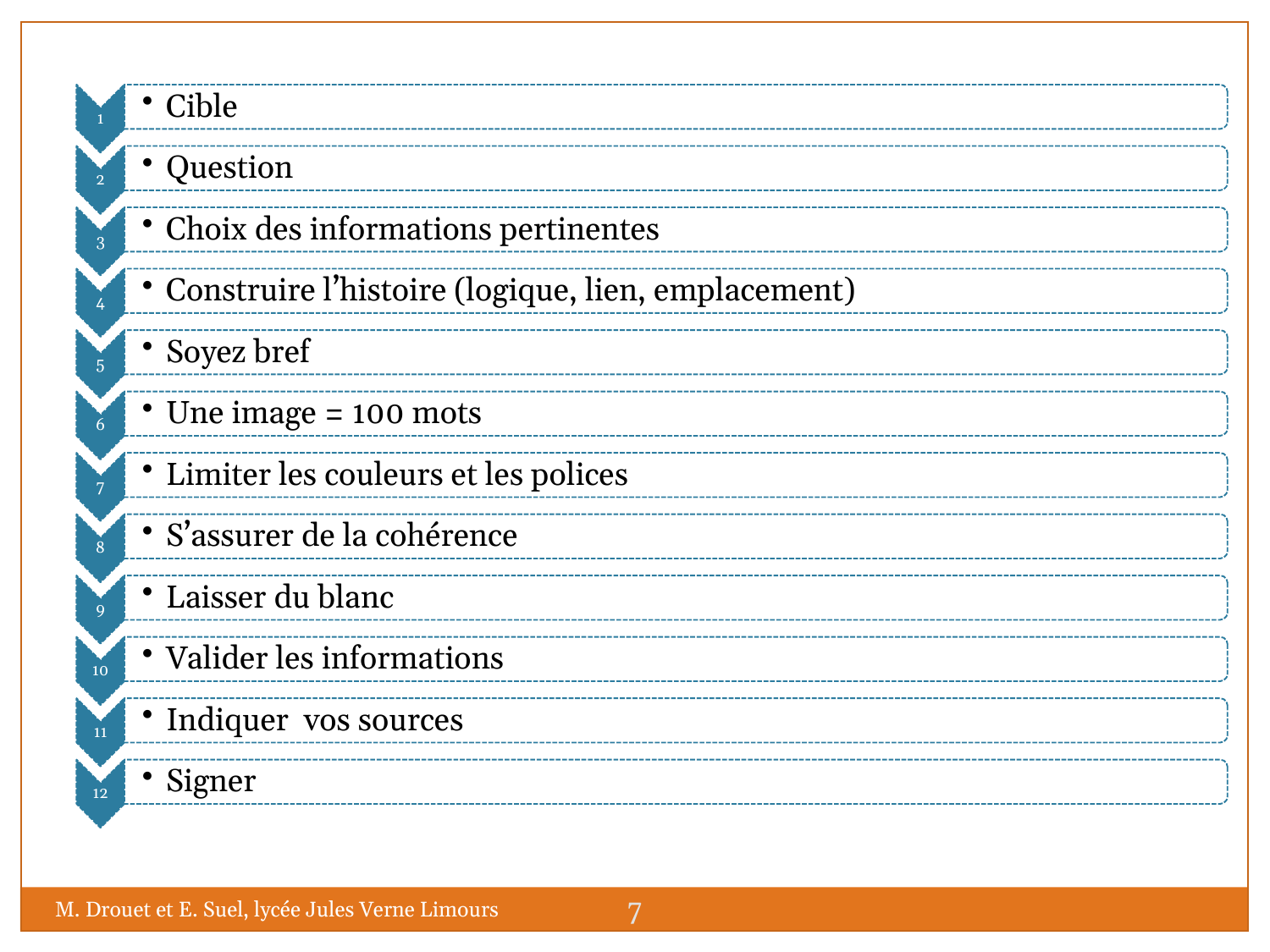

1
Cible
2
Question
3
Choix des informations pertinentes
4
Construire l’histoire (logique, lien, emplacement)
5
Soyez bref
6
Une image = 100 mots
7
Limiter les couleurs et les polices
8
S’assurer de la cohérence
9
Laisser du blanc
10
Valider les informations
11
Indiquer  vos sources
12
Signer
7
M. Drouet et E. Suel, lycée Jules Verne Limours